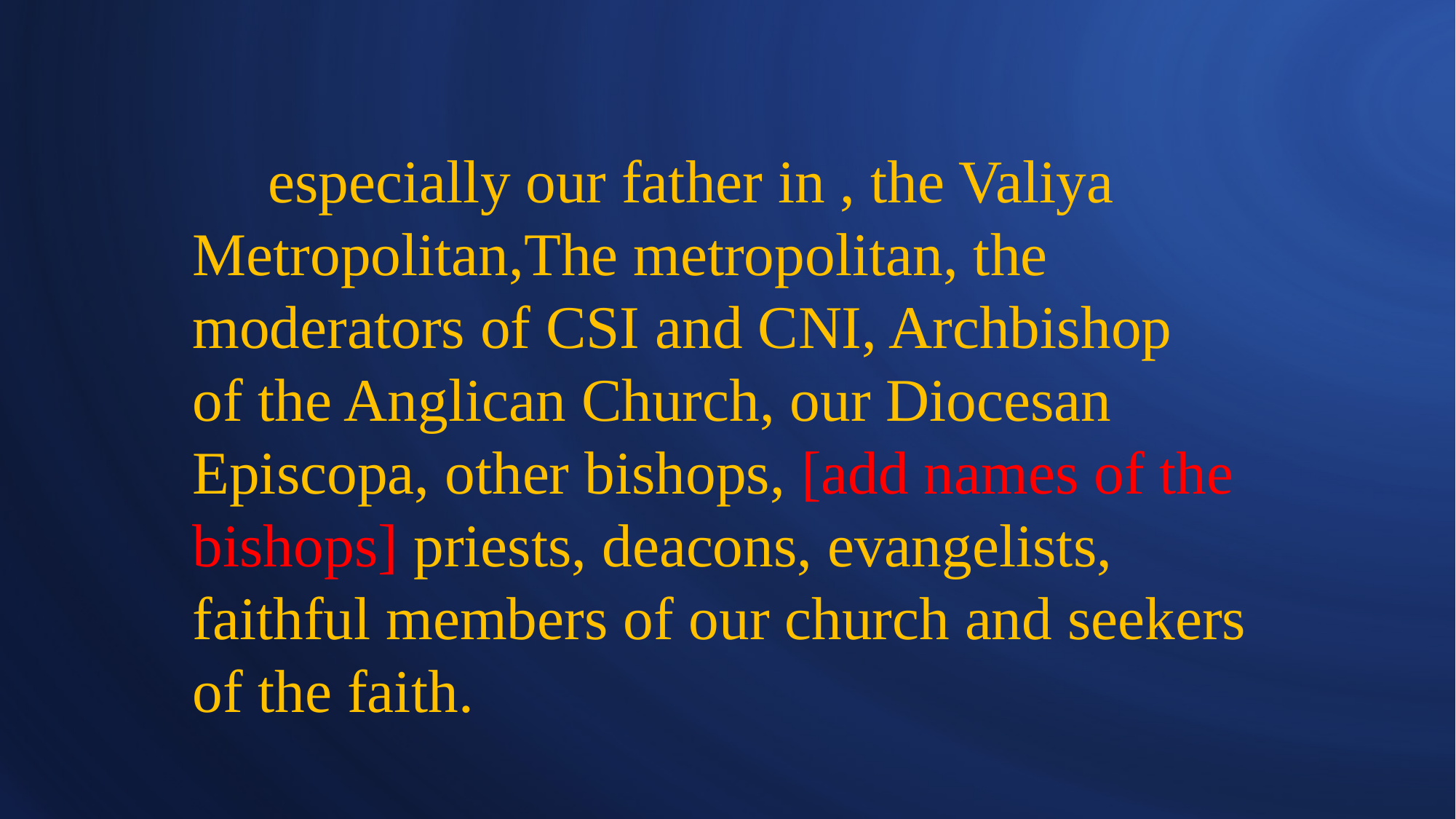

especially our father in , the Valiya Metropolitan,The metropolitan, the moderators of CSI and CNI, Archbishop
of the Anglican Church, our Diocesan Episcopa, other bishops, [add names of the bishops] priests, deacons, evangelists, faithful members of our church and seekers of the faith.